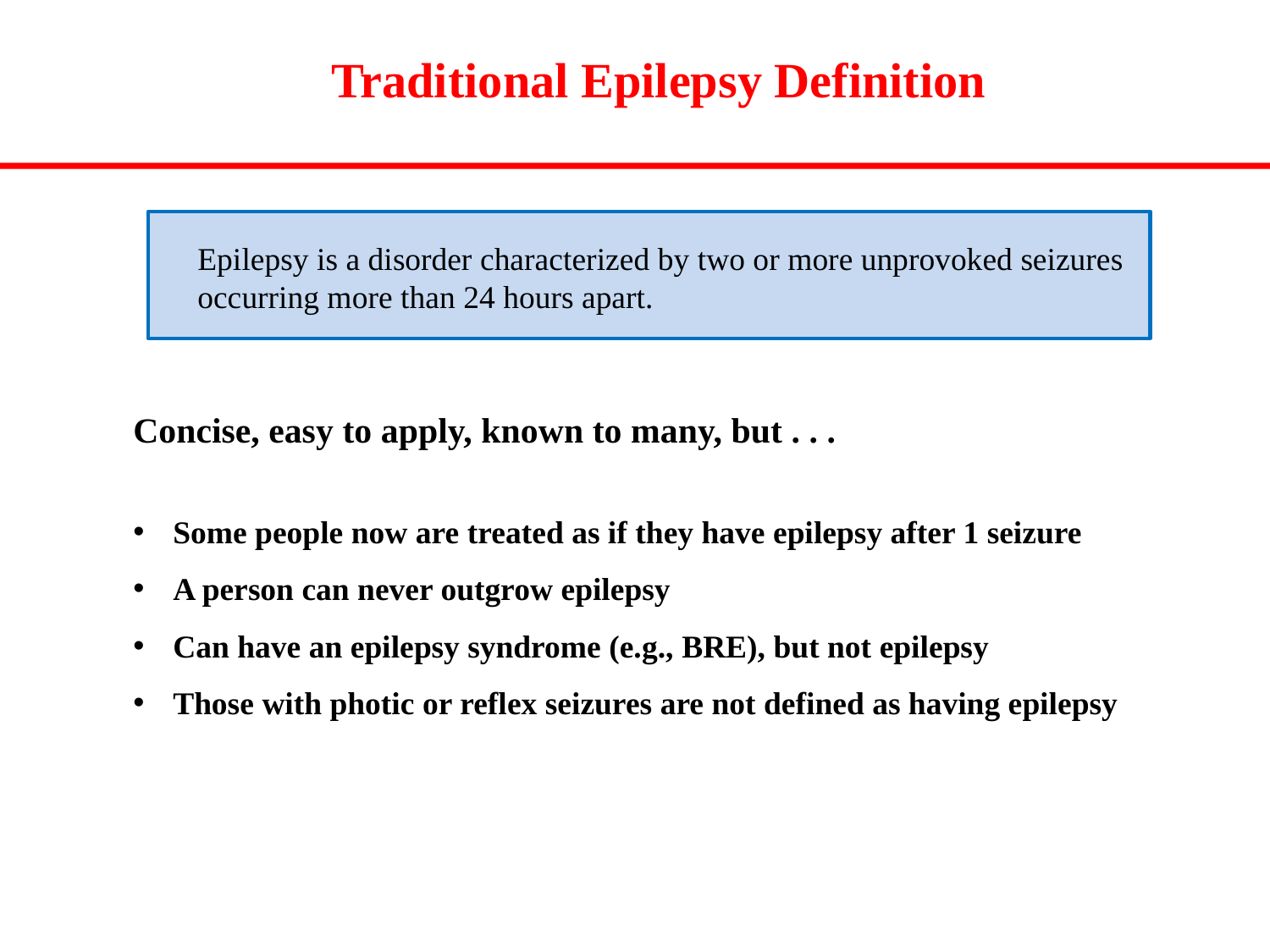

Traditional Epilepsy Definition

Epilepsy is a disorder characterized by two or more unprovoked seizures
occurring more than 24 hours apart.
Concise, easy to apply, known to many, but . . .

Some people now are treated as if they have epilepsy after 1 seizure
A person can never outgrow epilepsy
Can have an epilepsy syndrome (e.g., BRE), but not epilepsy
Those with photic or reflex seizures are not defined as having epilepsy